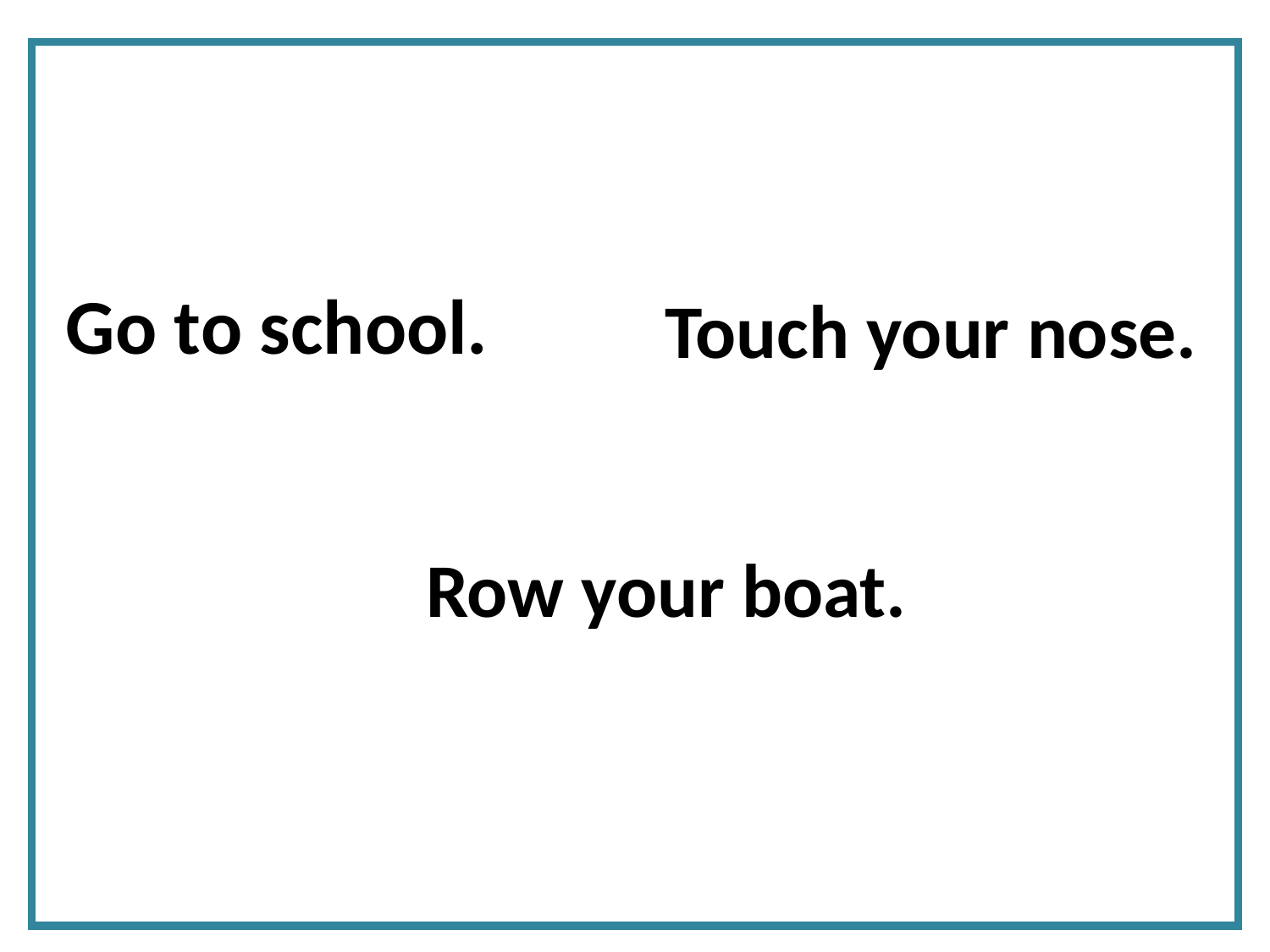

# Go to school.
Touch your nose.
Row your boat.